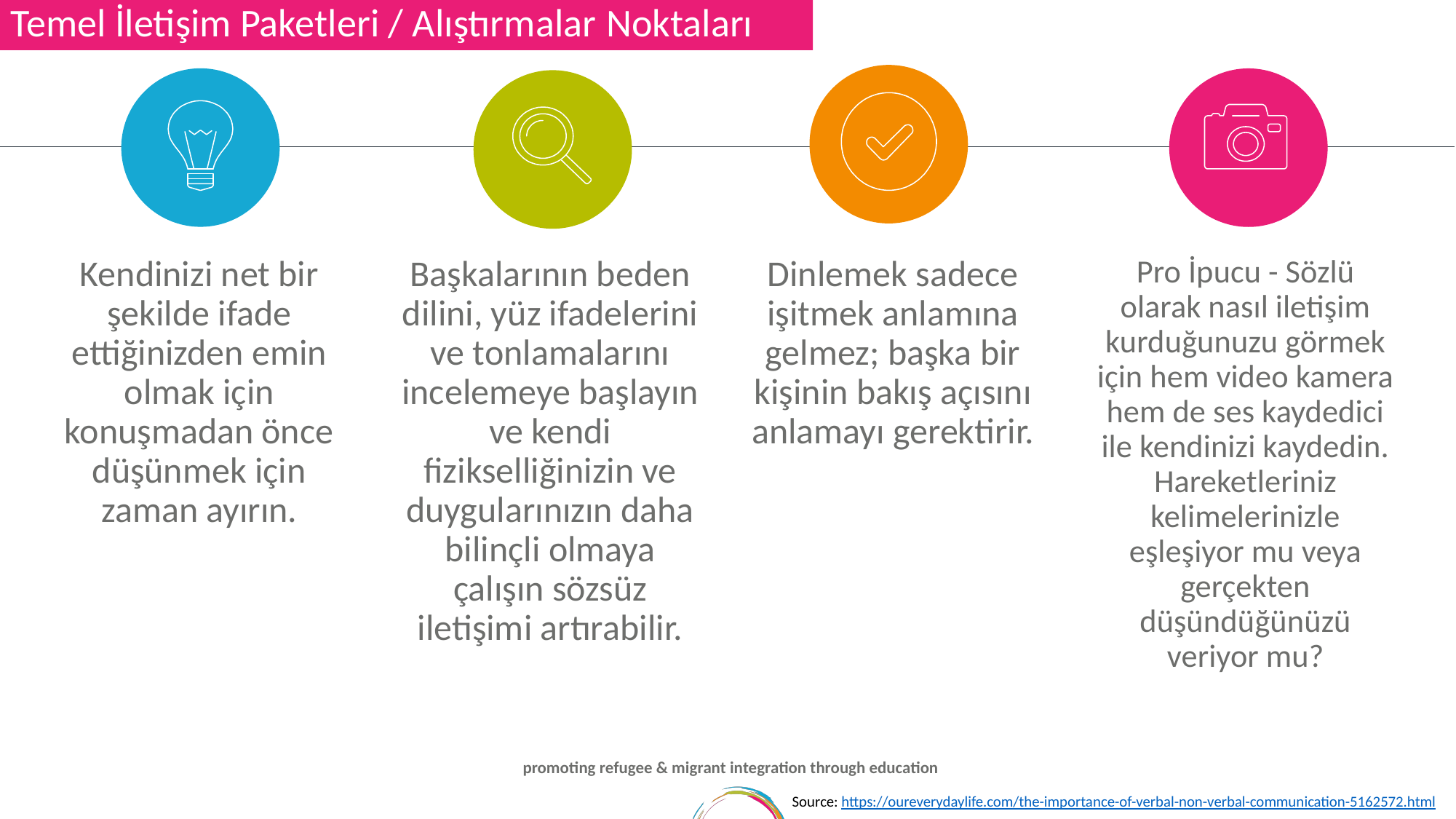

Temel İletişim Paketleri / Alıştırmalar Noktaları

Kendinizi net bir şekilde ifade ettiğinizden emin olmak için konuşmadan önce düşünmek için zaman ayırın.
Başkalarının beden dilini, yüz ifadelerini ve tonlamalarını incelemeye başlayın ve kendi fizikselliğinizin ve duygularınızın daha bilinçli olmaya çalışın sözsüz iletişimi artırabilir.
Dinlemek sadece işitmek anlamına gelmez; başka bir kişinin bakış açısını anlamayı gerektirir.
Pro İpucu - Sözlü olarak nasıl iletişim kurduğunuzu görmek için hem video kamera hem de ses kaydedici ile kendinizi kaydedin. Hareketleriniz kelimelerinizle eşleşiyor mu veya gerçekten düşündüğünüzü veriyor mu?
Source: https://oureverydaylife.com/the-importance-of-verbal-non-verbal-communication-5162572.html